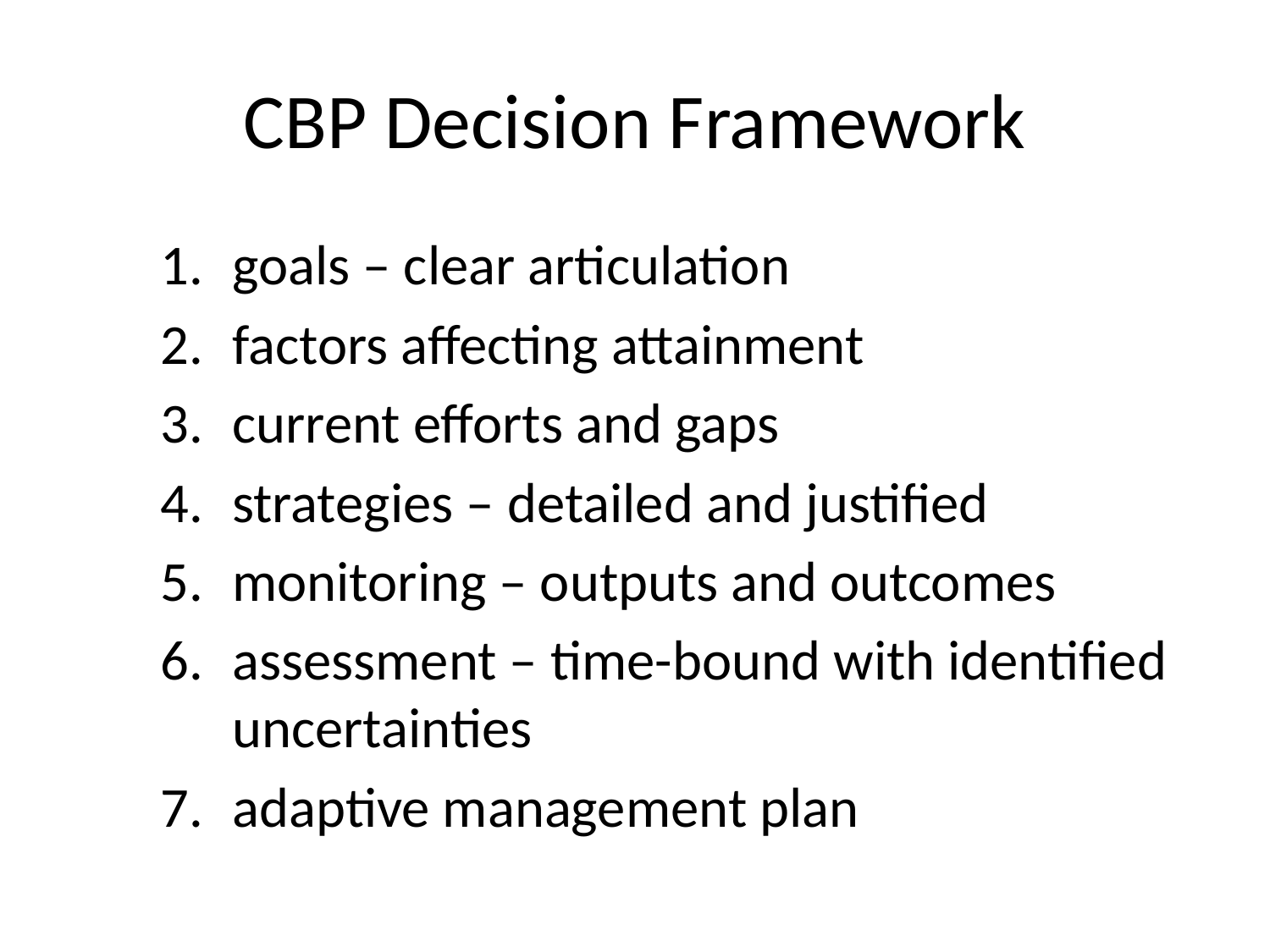

# CBP Decision Framework
goals – clear articulation
factors affecting attainment
current efforts and gaps
strategies – detailed and justified
monitoring – outputs and outcomes
assessment – time-bound with identified uncertainties
adaptive management plan